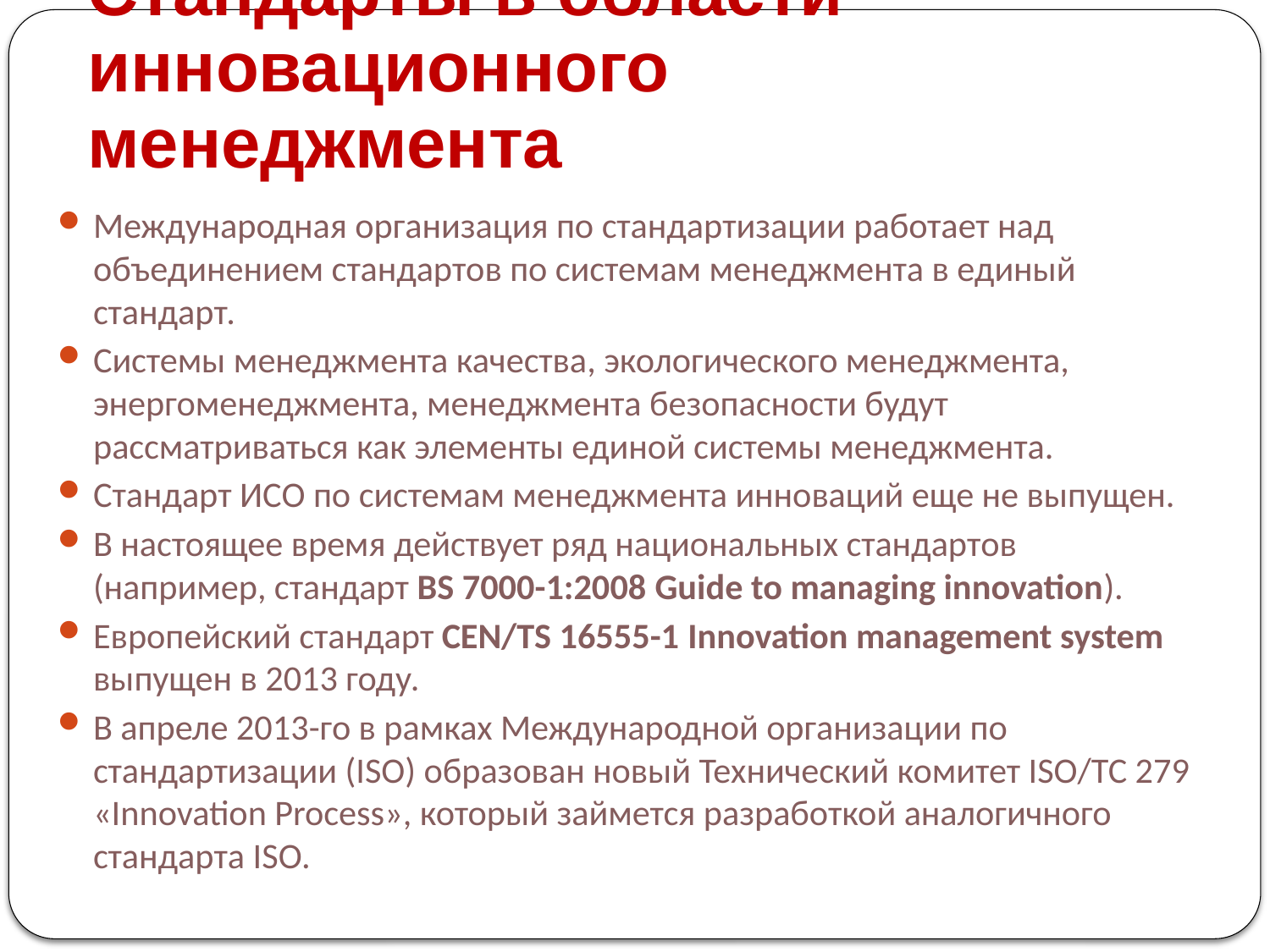

# Стандарты в области инновационного менеджмента
Международная организация по стандартизации работает над объединением стандартов по системам менеджмента в единый стандарт.
Системы менеджмента качества, экологического менеджмента, энергоменеджмента, менеджмента безопасности будут рассматриваться как элементы единой системы менеджмента.
Стандарт ИСО по системам менеджмента инноваций еще не выпущен.
В настоящее время действует ряд национальных стандартов (например, стандарт BS 7000-1:2008 Guide to managing innovation).
Европейский стандарт CEN/TS 16555-1 Innovation management system выпущен в 2013 году.
В апреле 2013-го в рамках Международной организации по стандартизации (ISO) образован новый Технический комитет ISO/TC 279 «Innovation Process», который займется разработкой аналогичного стандарта ISO.